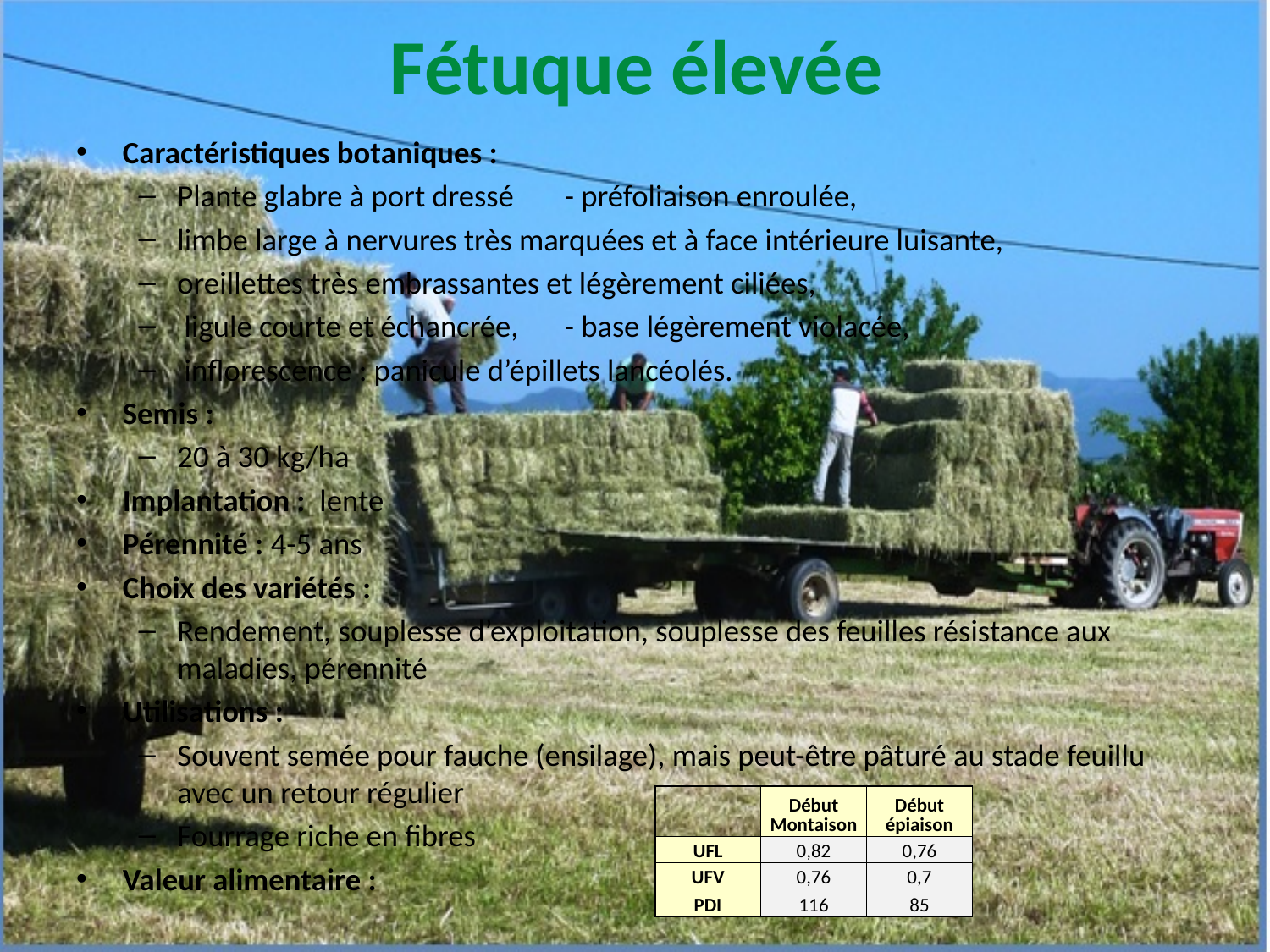

# Fétuque élevée
Caractéristiques botaniques :
Plante glabre à port dressé 		  - préfoliaison enroulée,
limbe large à nervures très marquées et à face intérieure luisante,
oreillettes très embrassantes et légèrement ciliées,
 ligule courte et échancrée, 			  - base légèrement violacée,
 inflorescence : panicule d’épillets lancéolés.
Semis :
20 à 30 kg/ha
Implantation :  lente
Pérennité : 4-5 ans
Choix des variétés :
Rendement, souplesse d’exploitation, souplesse des feuilles résistance aux maladies, pérennité
Utilisations :
Souvent semée pour fauche (ensilage), mais peut-être pâturé au stade feuillu avec un retour régulier
Fourrage riche en fibres
Valeur alimentaire :

|  | Début Montaison | Début épiaison |
| --- | --- | --- |
| UFL | 0,82 | 0,76 |
| UFV | 0,76 | 0,7 |
| PDI | 116 | 85 |